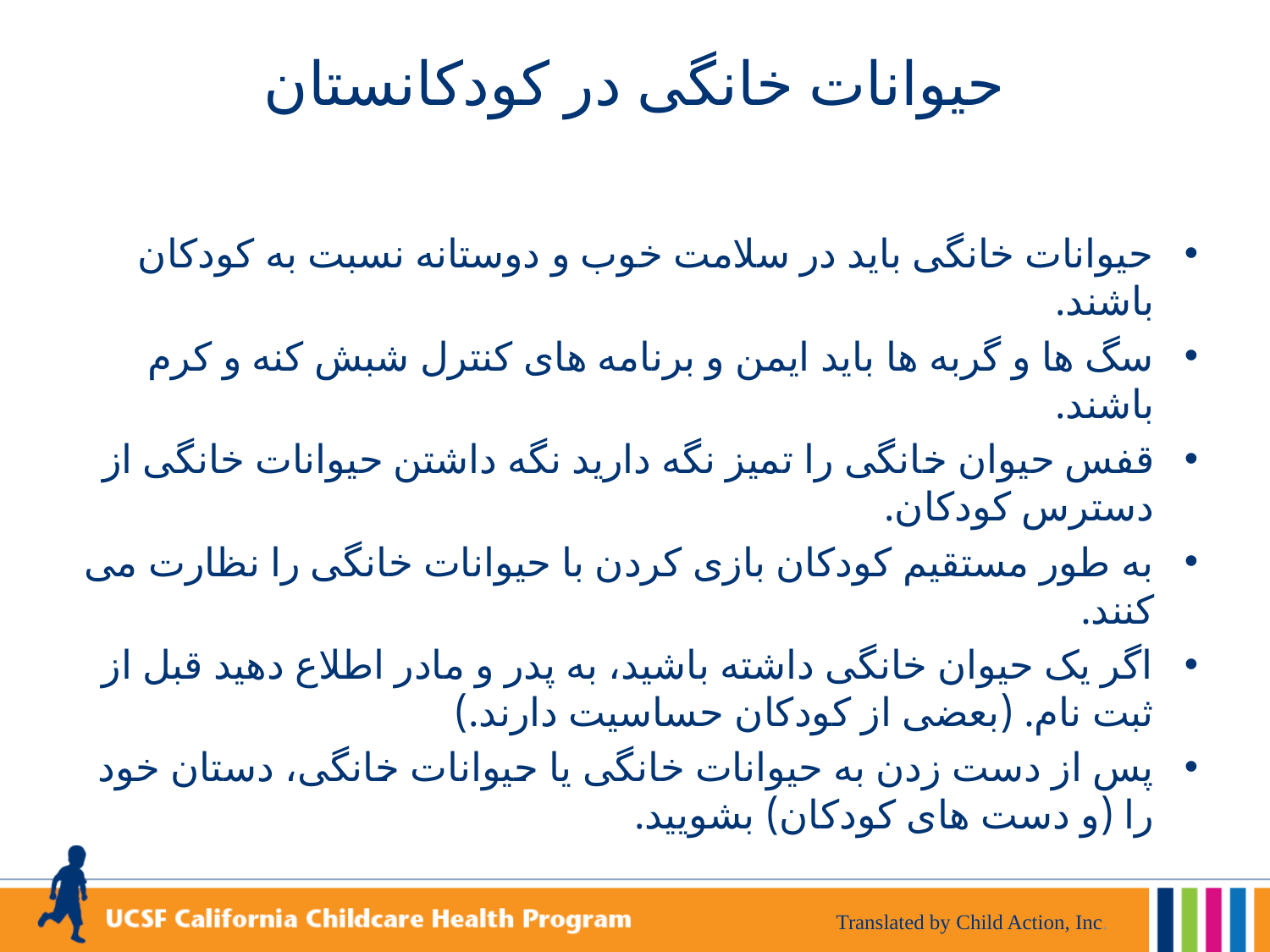

# حیوانات خانگی در کودکانستان
حیوانات خانگی باید در سلامت خوب و دوستانه نسبت به کودکان باشند.
سگ ها و گربه ها باید ایمن و برنامه های کنترل شبش کنه و کرم باشند.
قفس حیوان خانگی را تمیز نگه دارید نگه داشتن حیوانات خانگی از دسترس کودکان.
به طور مستقیم کودکان بازی کردن با حیوانات خانگی را نظارت می کنند.
اگر یک حیوان خانگی داشته باشید، به پدر و مادر اطلاع دهید قبل از ثبت نام. (بعضی از کودکان حساسیت دارند.)
پس از دست زدن به حیوانات خانگی یا حیوانات خانگی، دستان خود را (و دست های کودکان) بشویید.
Translated by Child Action, Inc.